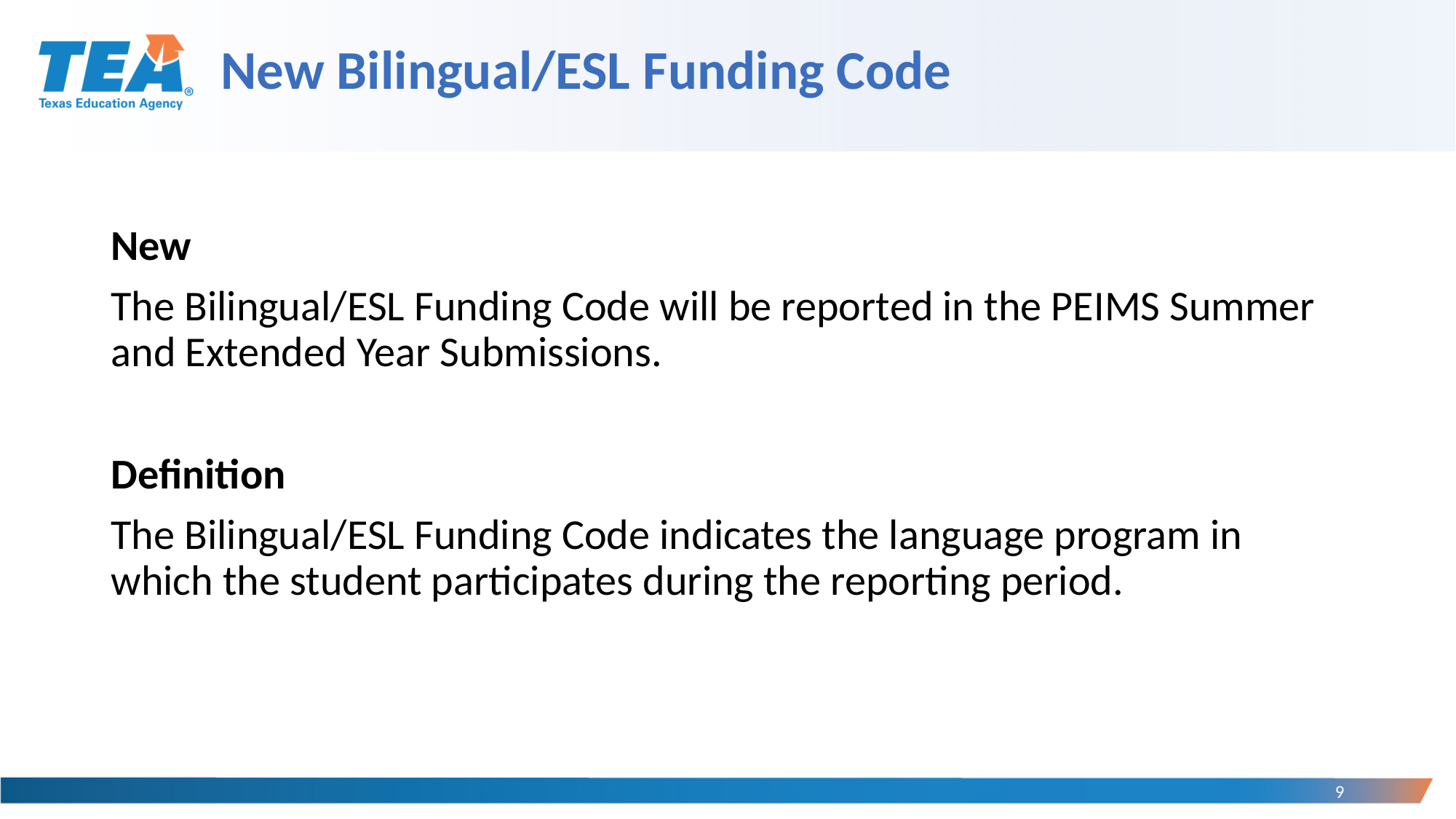

# New Bilingual/ESL Funding Code
New
The Bilingual/ESL Funding Code will be reported in the PEIMS Summer and Extended Year Submissions.

Definition
The Bilingual/ESL Funding Code indicates the language program in which the student participates during the reporting period.
9